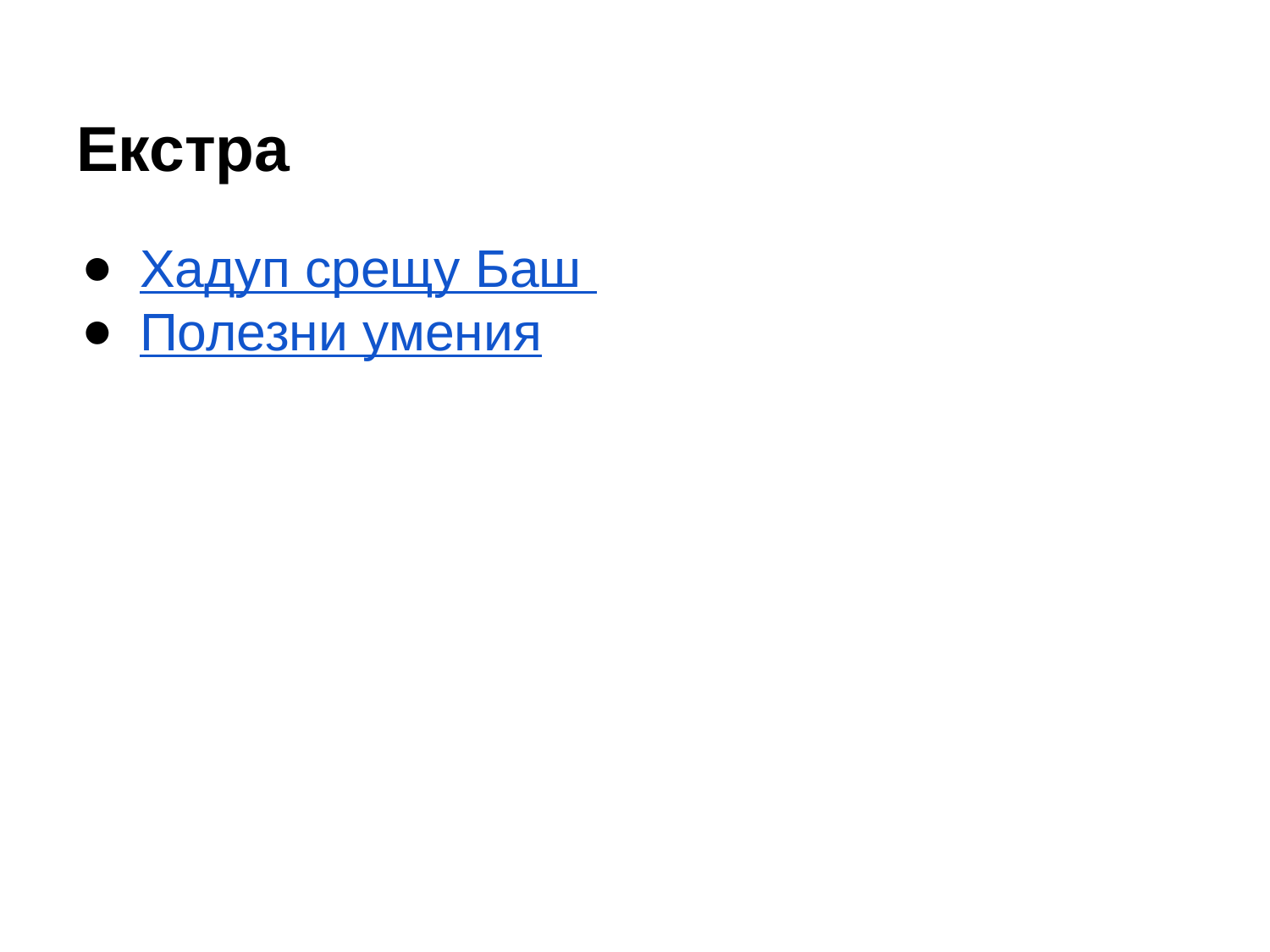

# Екстра
Хадуп срещу Баш
Полезни умения